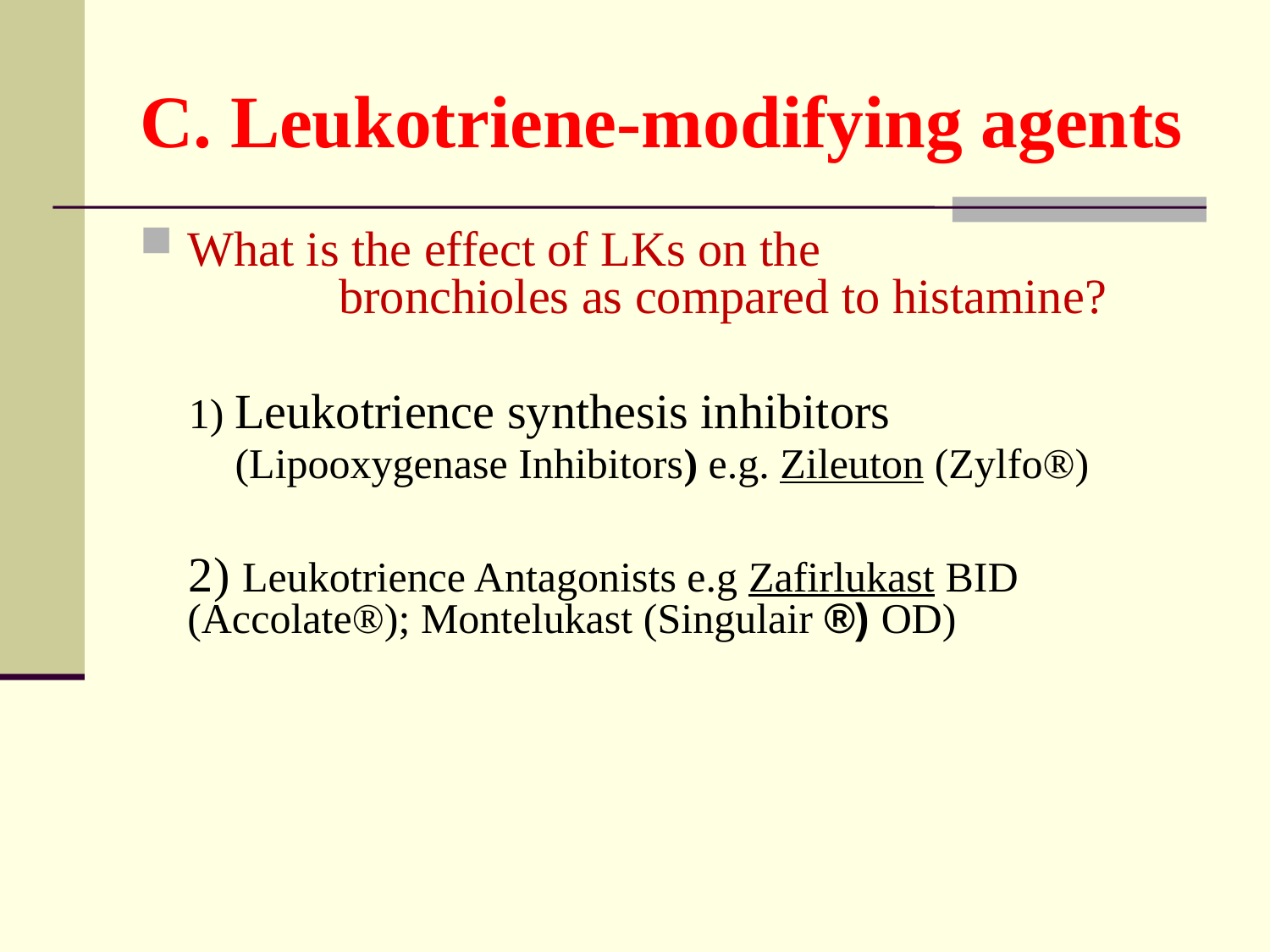

# C. Leukotriene-modifying agents
What is the effect of LKs on the 			  bronchioles as compared to histamine?

    1) Leukotrience synthesis inhibitors
         (Lipooxygenase Inhibitors) e.g. Zileuton (Zylfo®)

    2) Leukotrience Antagonists e.g Zafirlukast BID (Accolate®); Montelukast (Singulair ®) OD)